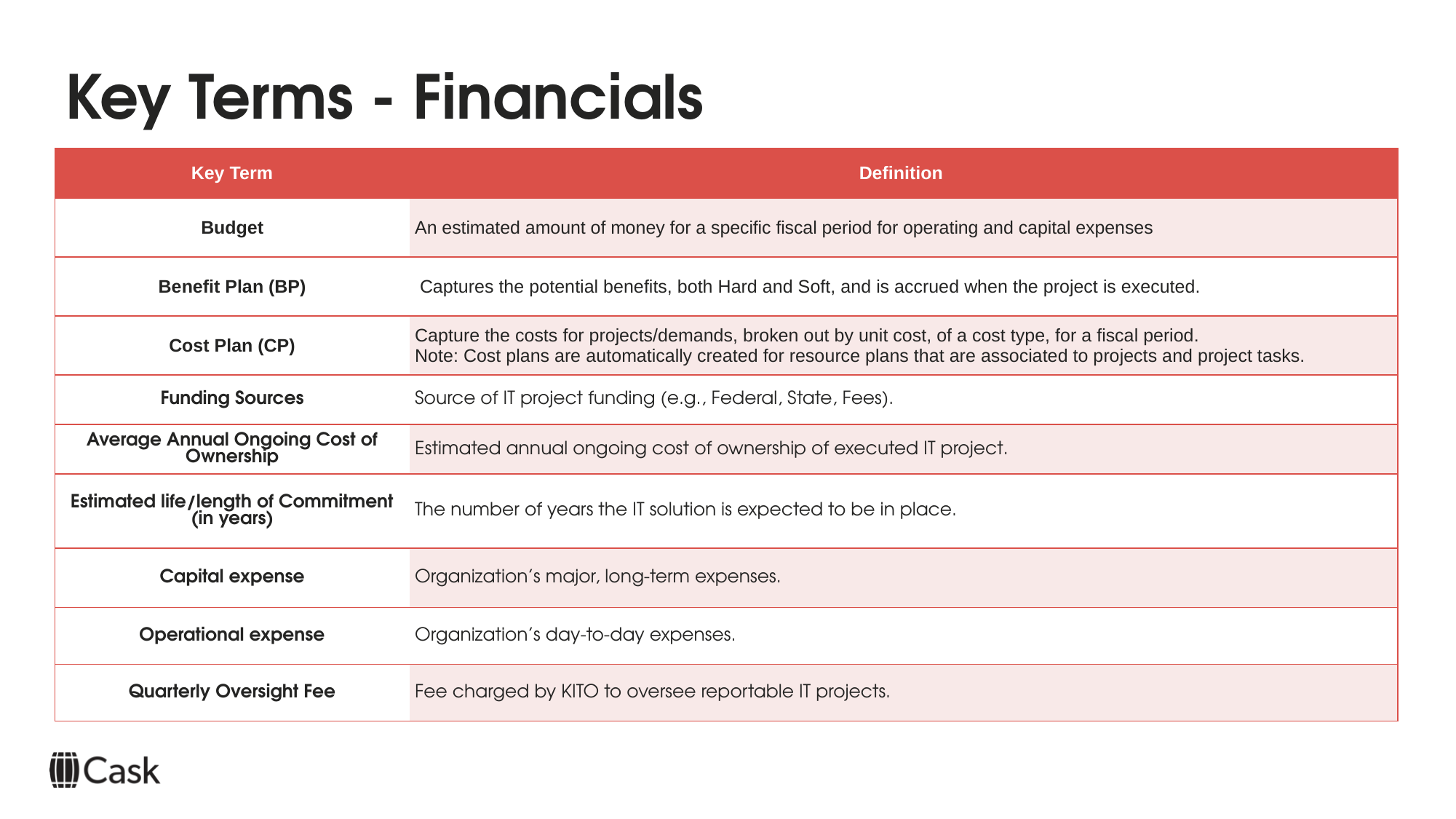

# Key Terms - Financials
| Key Term | Definition |
| --- | --- |
| Budget | An estimated amount of money for a specific fiscal period for operating and capital expenses |
| Benefit Plan (BP) | Captures the potential benefits, both Hard and Soft, and is accrued when the project is executed. |
| Cost Plan (CP) | Capture the costs for projects/demands, broken out by unit cost, of a cost type, for a fiscal period. Note: Cost plans are automatically created for resource plans that are associated to projects and project tasks. |
| Funding Sources | Source of IT project funding (e.g., Federal, State, Fees). |
| Average Annual Ongoing Cost of Ownership | Estimated annual ongoing cost of ownership of executed IT project. |
| Estimated life/length of Commitment (in years) | The number of years the IT solution is expected to be in place. |
| Capital expense | Organization’s major, long-term expenses. |
| Operational expense | Organization’s day-to-day expenses. |
| Quarterly Oversight Fee | Fee charged by KITO to oversee reportable IT projects. |